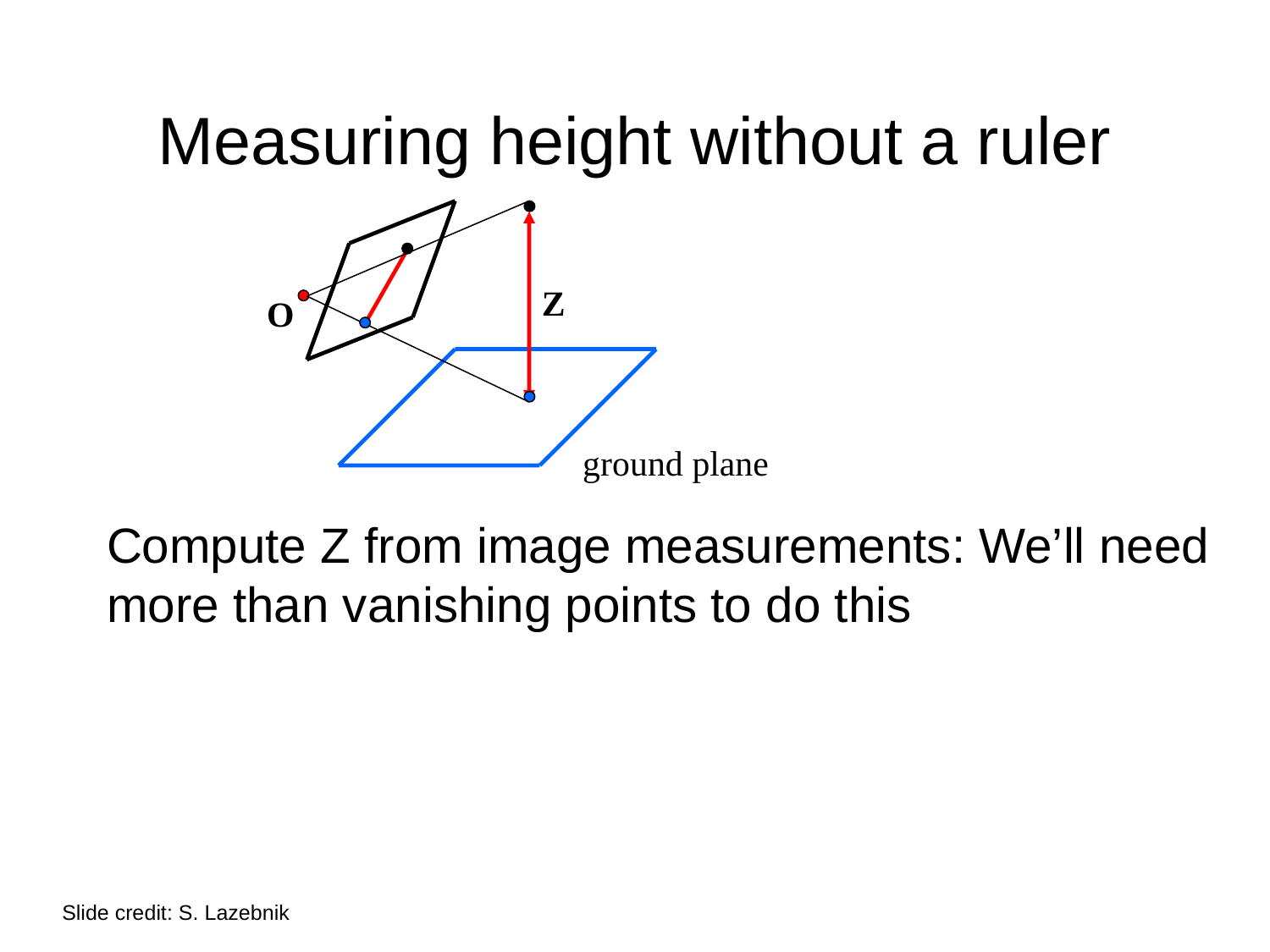

# Measuring height without a ruler

Z
O

ground plane
Compute Z from image measurements: We’ll need more than vanishing points to do this
Slide credit: S. Lazebnik